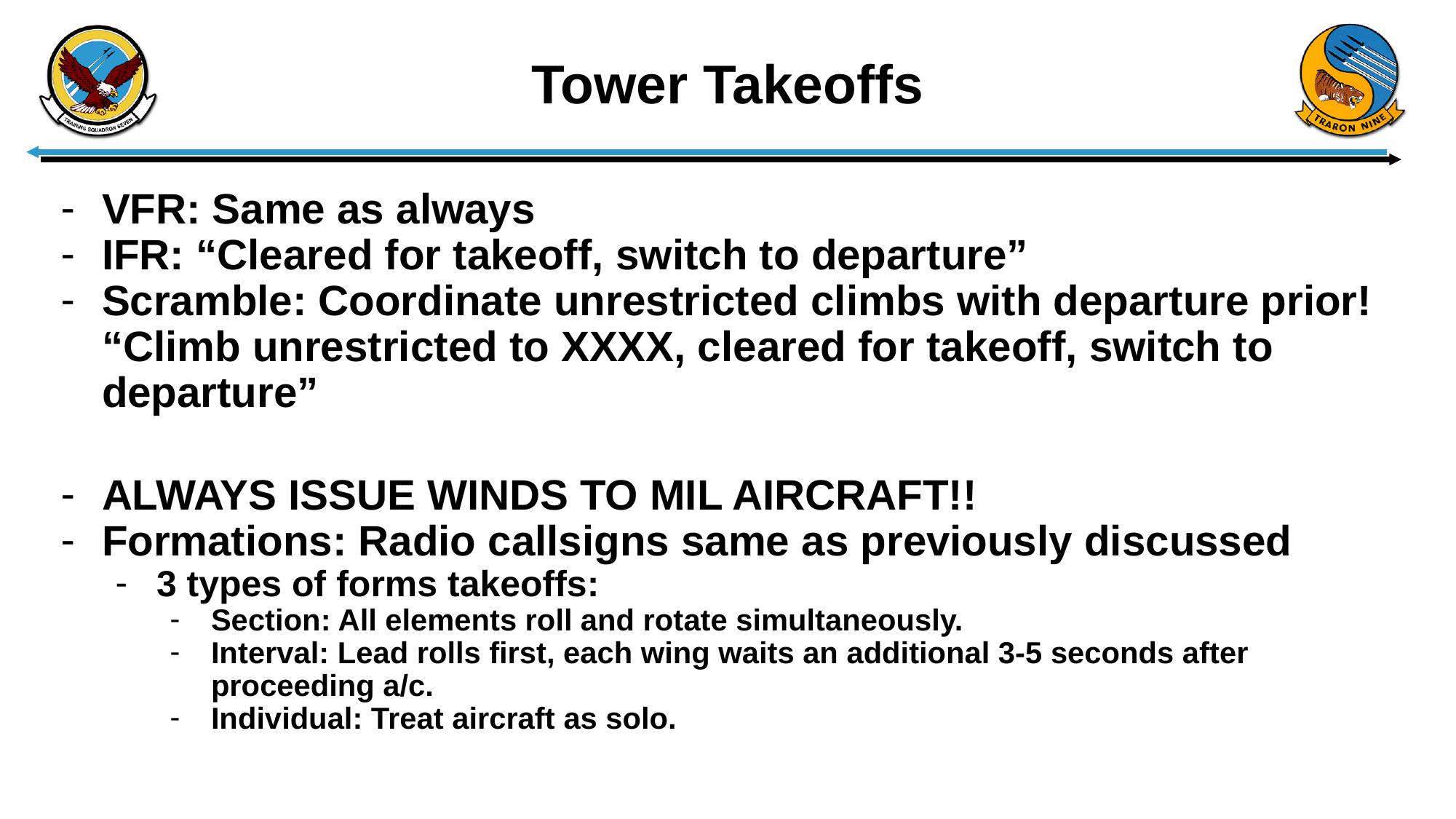

# Tower Takeoffs
VFR: Same as always
IFR: “Cleared for takeoff, switch to departure”
Scramble: Coordinate unrestricted climbs with departure prior! “Climb unrestricted to XXXX, cleared for takeoff, switch to departure”

ALWAYS ISSUE WINDS TO MIL AIRCRAFT!!
Formations: Radio callsigns same as previously discussed
3 types of forms takeoffs:
Section: All elements roll and rotate simultaneously.
Interval: Lead rolls first, each wing waits an additional 3-5 seconds after proceeding a/c.
Individual: Treat aircraft as solo.